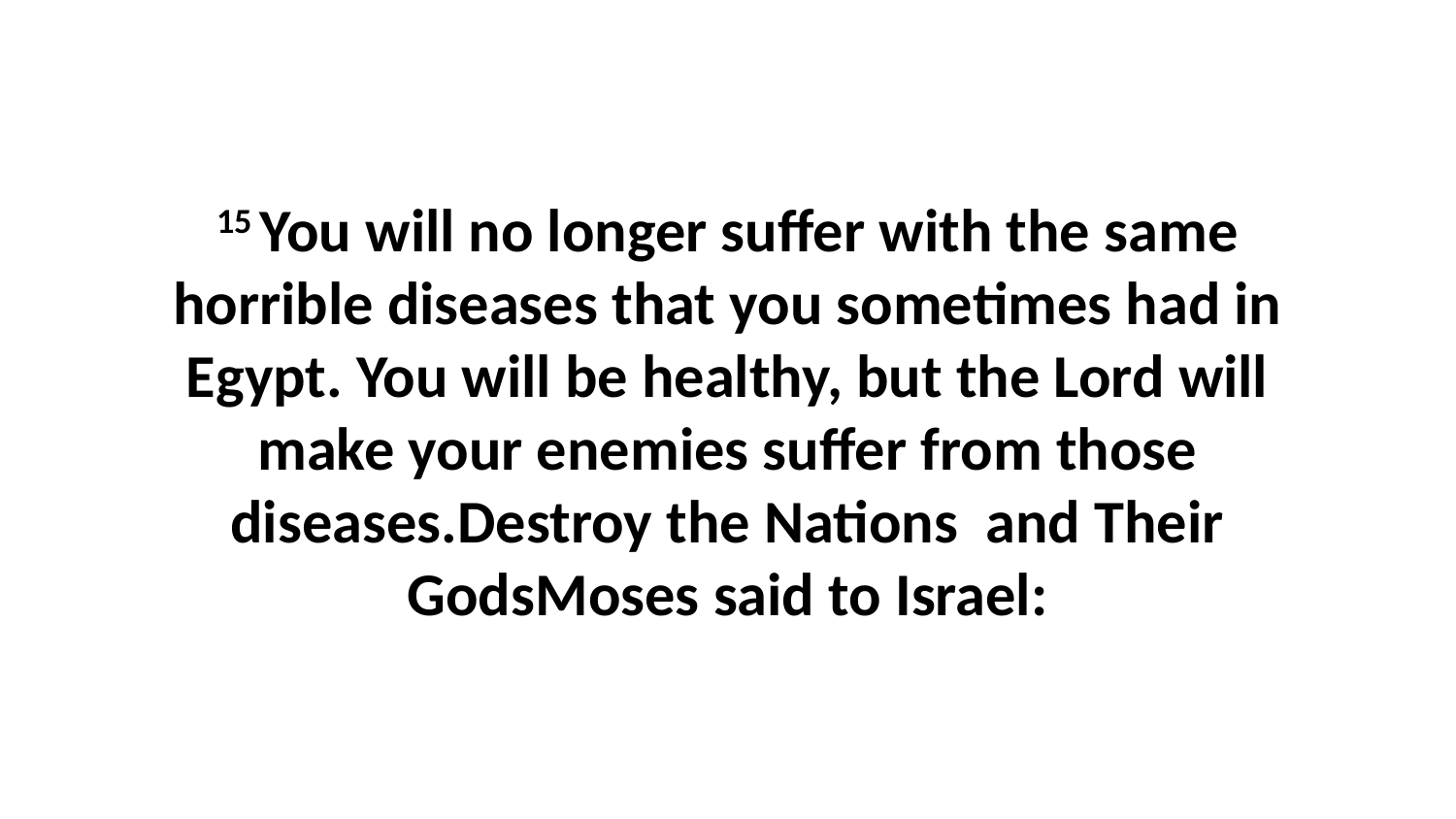

15 You will no longer suffer with the same horrible diseases that you sometimes had in Egypt. You will be healthy, but the Lord will make your enemies suffer from those diseases.Destroy the Nations  and Their GodsMoses said to Israel: